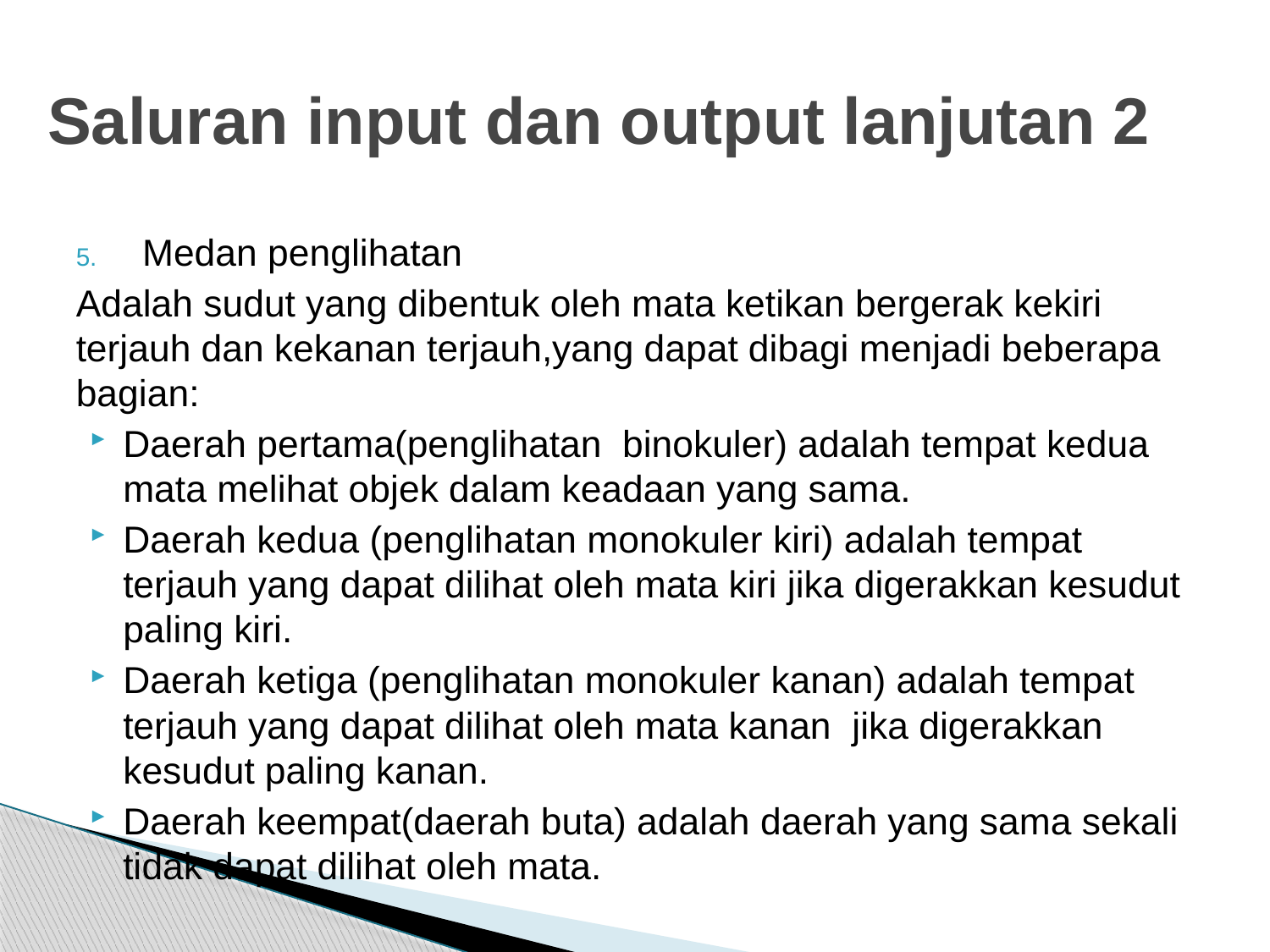

# Saluran input dan output lanjutan 2
Medan penglihatan
Adalah sudut yang dibentuk oleh mata ketikan bergerak kekiri terjauh dan kekanan terjauh,yang dapat dibagi menjadi beberapa bagian:
Daerah pertama(penglihatan  binokuler) adalah tempat kedua mata melihat objek dalam keadaan yang sama.
Daerah kedua (penglihatan monokuler kiri) adalah tempat terjauh yang dapat dilihat oleh mata kiri jika digerakkan kesudut paling kiri.
Daerah ketiga (penglihatan monokuler kanan) adalah tempat terjauh yang dapat dilihat oleh mata kanan  jika digerakkan kesudut paling kanan.
Daerah keempat(daerah buta) adalah daerah yang sama sekali tidak dapat dilihat oleh mata.